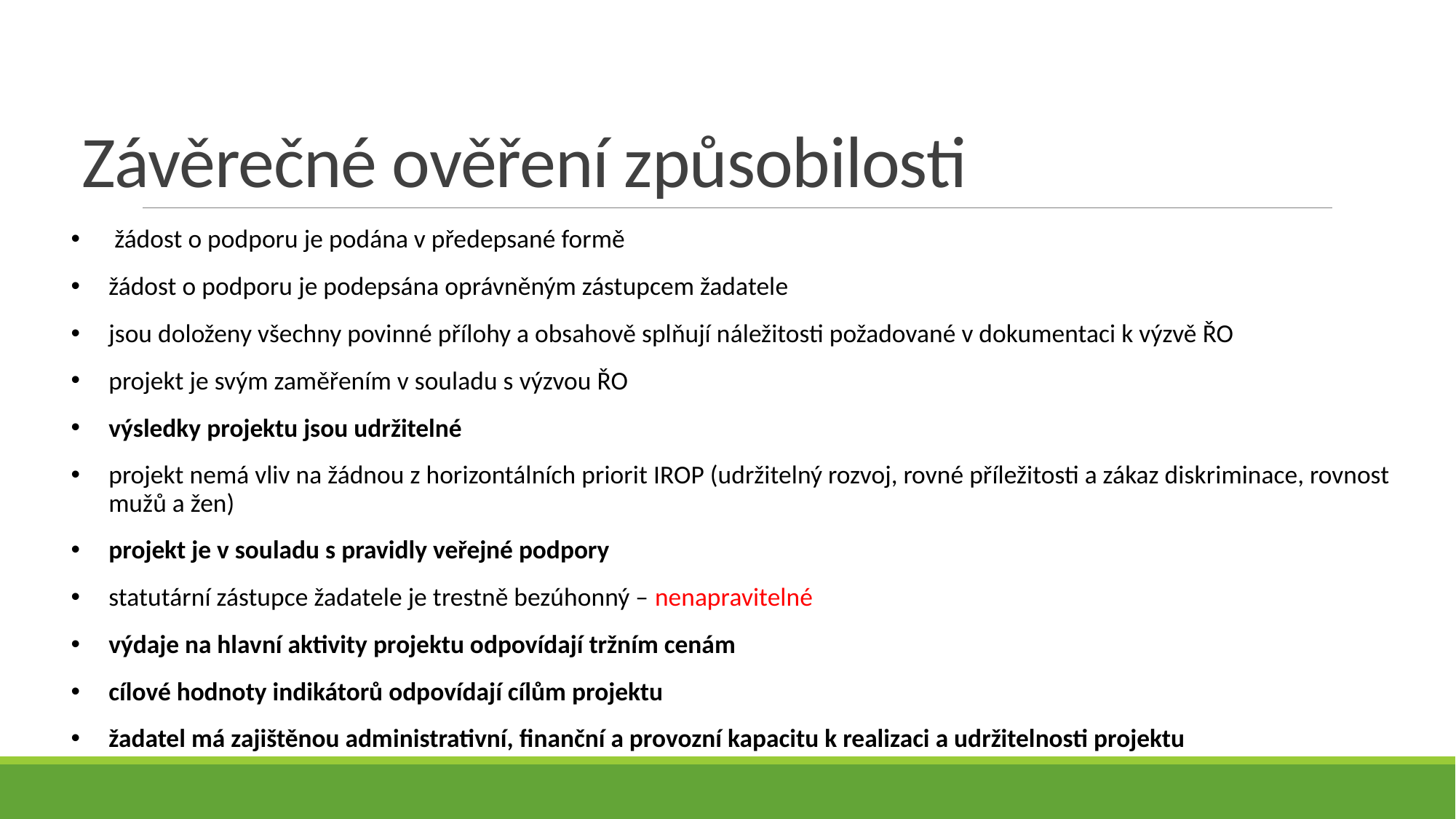

# Závěrečné ověření způsobilosti
 žádost o podporu je podána v předepsané formě
žádost o podporu je podepsána oprávněným zástupcem žadatele
jsou doloženy všechny povinné přílohy a obsahově splňují náležitosti požadované v dokumentaci k výzvě ŘO
projekt je svým zaměřením v souladu s výzvou ŘO
výsledky projektu jsou udržitelné
projekt nemá vliv na žádnou z horizontálních priorit IROP (udržitelný rozvoj, rovné příležitosti a zákaz diskriminace, rovnost mužů a žen)
projekt je v souladu s pravidly veřejné podpory
statutární zástupce žadatele je trestně bezúhonný – nenapravitelné
výdaje na hlavní aktivity projektu odpovídají tržním cenám
cílové hodnoty indikátorů odpovídají cílům projektu
žadatel má zajištěnou administrativní, finanční a provozní kapacitu k realizaci a udržitelnosti projektu